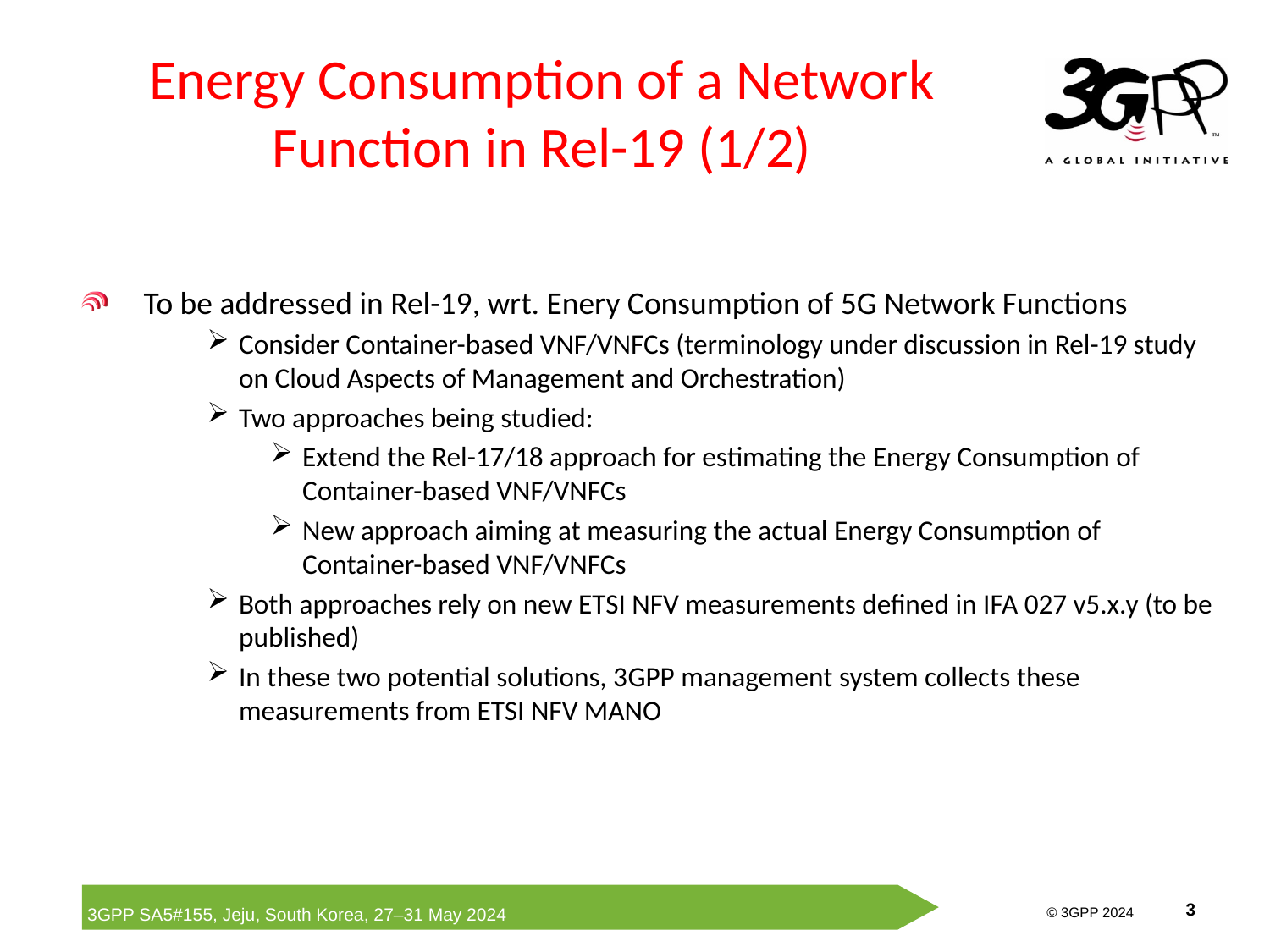

# Energy Consumption of a Network Function in Rel-19 (1/2)
To be addressed in Rel-19, wrt. Enery Consumption of 5G Network Functions
Consider Container-based VNF/VNFCs (terminology under discussion in Rel-19 study on Cloud Aspects of Management and Orchestration)
Two approaches being studied:
Extend the Rel-17/18 approach for estimating the Energy Consumption of Container-based VNF/VNFCs
New approach aiming at measuring the actual Energy Consumption of Container-based VNF/VNFCs
Both approaches rely on new ETSI NFV measurements defined in IFA 027 v5.x.y (to be published)
In these two potential solutions, 3GPP management system collects these measurements from ETSI NFV MANO